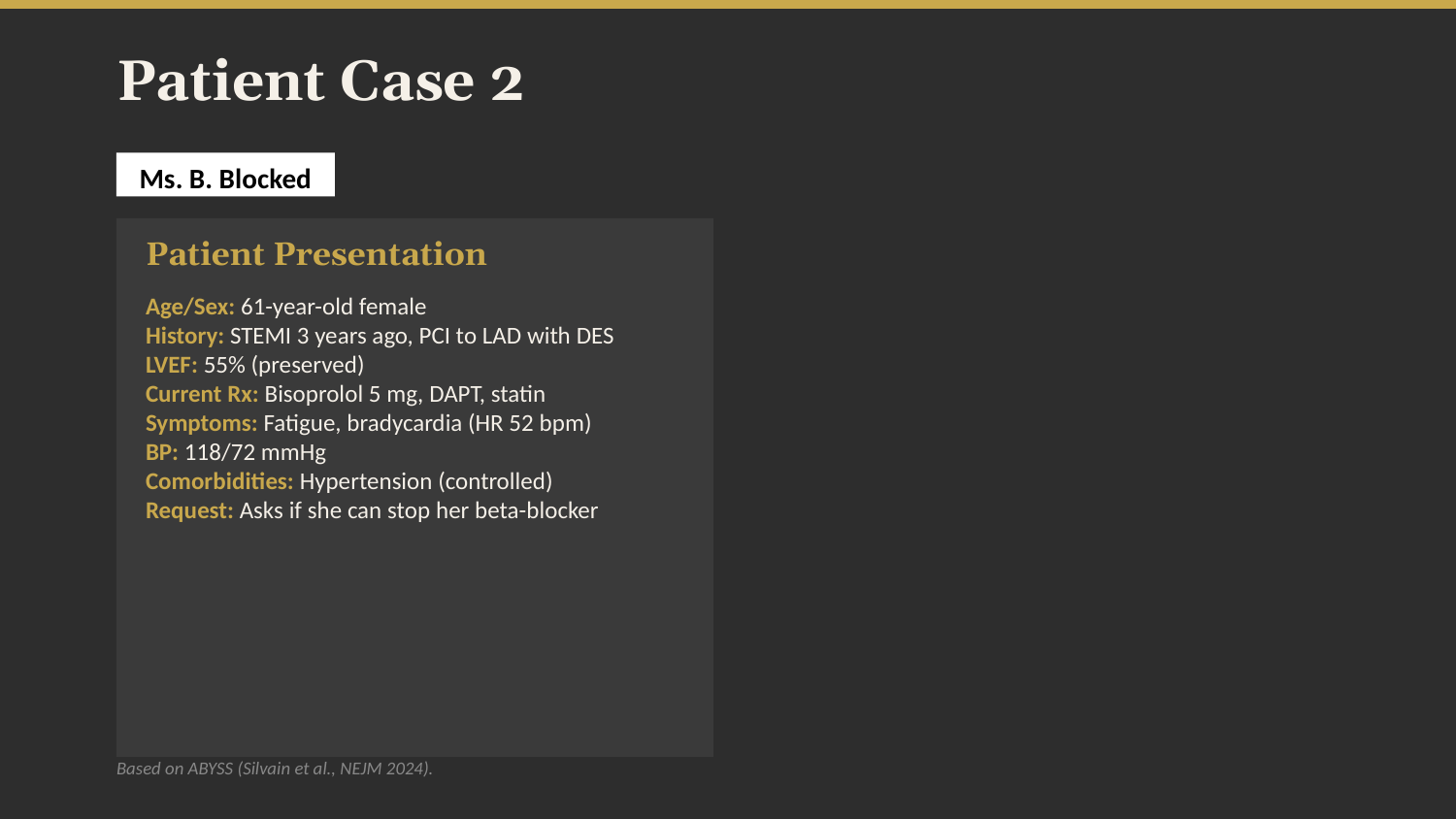

Patient Case 2

Ms. B. Blocked

Patient Presentation
Age/Sex: 61-year-old female
History: STEMI 3 years ago, PCI to LAD with DES
LVEF: 55% (preserved)
Current Rx: Bisoprolol 5 mg, DAPT, statin
Symptoms: Fatigue, bradycardia (HR 52 bpm)
BP: 118/72 mmHg
Comorbidities: Hypertension (controlled)
Request: Asks if she can stop her beta-blocker

Based on ABYSS (Silvain et al., NEJM 2024).